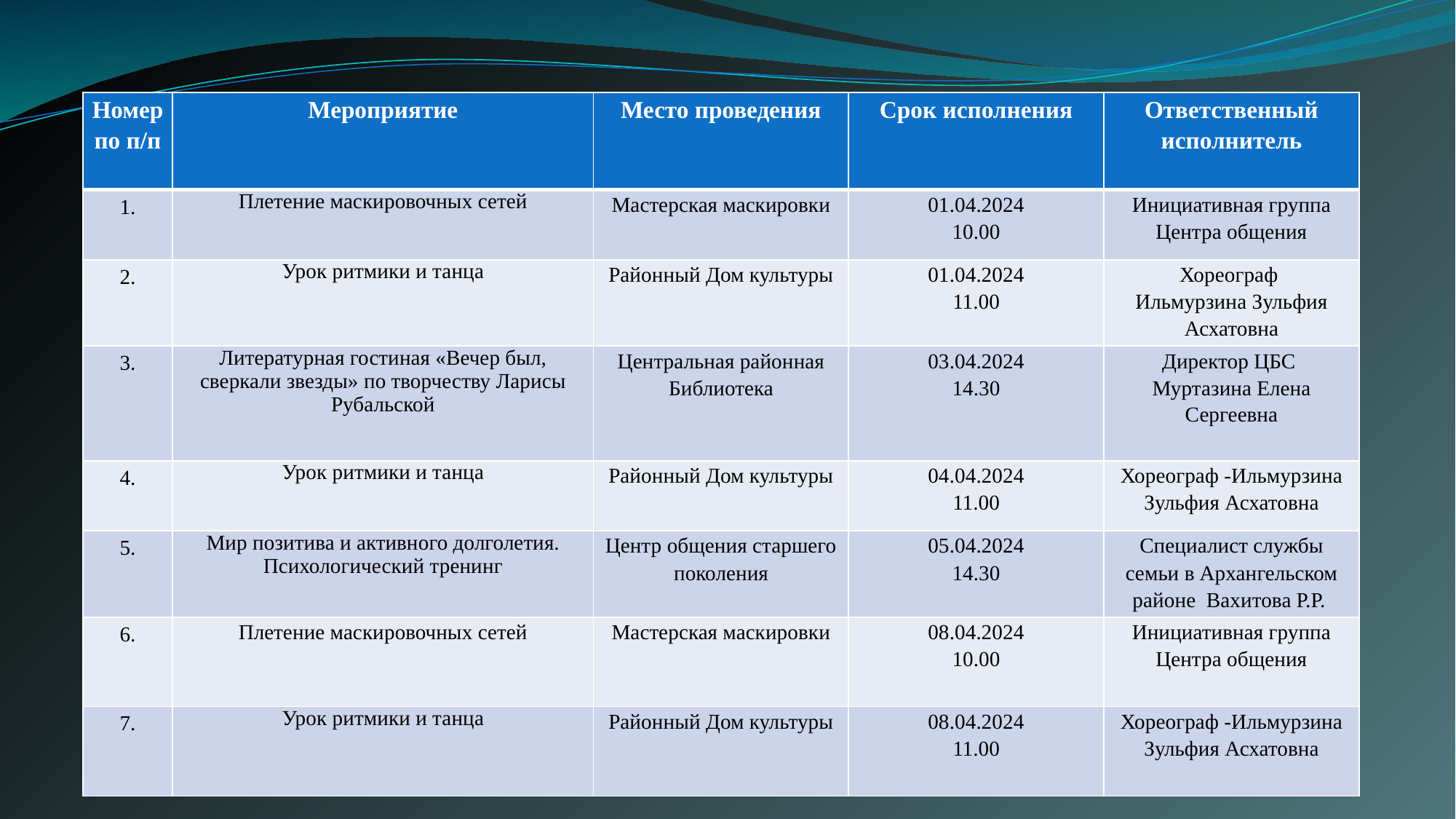

# Афиша мероприятий Центра общения «От сердца к сердцу»
| Номер по п/п | Мероприятие | Место проведения | Срок исполнения | Ответственный исполнитель |
| --- | --- | --- | --- | --- |
| 1. | Плетение маскировочных сетей | Мастерская маскировки | 01.04.2024 10.00 | Инициативная группа Центра общения |
| 2. | Урок ритмики и танца | Районный Дом культуры | 01.04.2024 11.00 | Хореограф Ильмурзина Зульфия Асхатовна |
| 3. | Литературная гостиная «Вечер был, сверкали звезды» по творчеству Ларисы Рубальской | Центральная районная Библиотека | 03.04.2024 14.30 | Директор ЦБС Муртазина Елена Сергеевна |
| 4. | Урок ритмики и танца | Районный Дом культуры | 04.04.2024 11.00 | Хореограф -Ильмурзина Зульфия Асхатовна |
| 5. | Мир позитива и активного долголетия. Психологический тренинг | Центр общения старшего поколения | 05.04.2024 14.30 | Специалист службы семьи в Архангельском районе Вахитова Р.Р. |
| 6. | Плетение маскировочных сетей | Мастерская маскировки | 08.04.2024 10.00 | Инициативная группа Центра общения |
| 7. | Урок ритмики и танца | Районный Дом культуры | 08.04.2024 11.00 | Хореограф -Ильмурзина Зульфия Асхатовна |